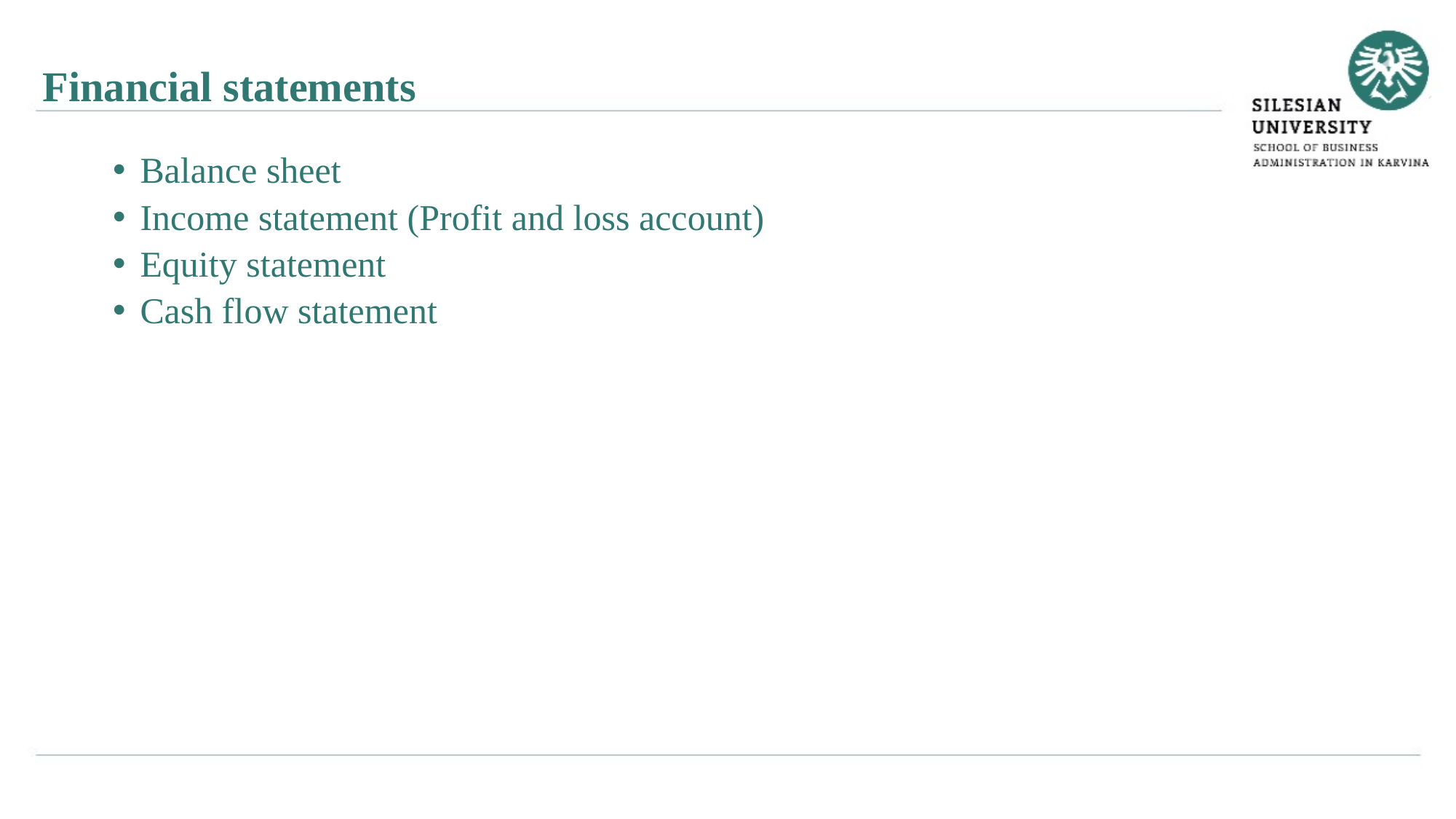

Financial statements
Balance sheet
Income statement (Profit and loss account)
Equity statement
Cash flow statement